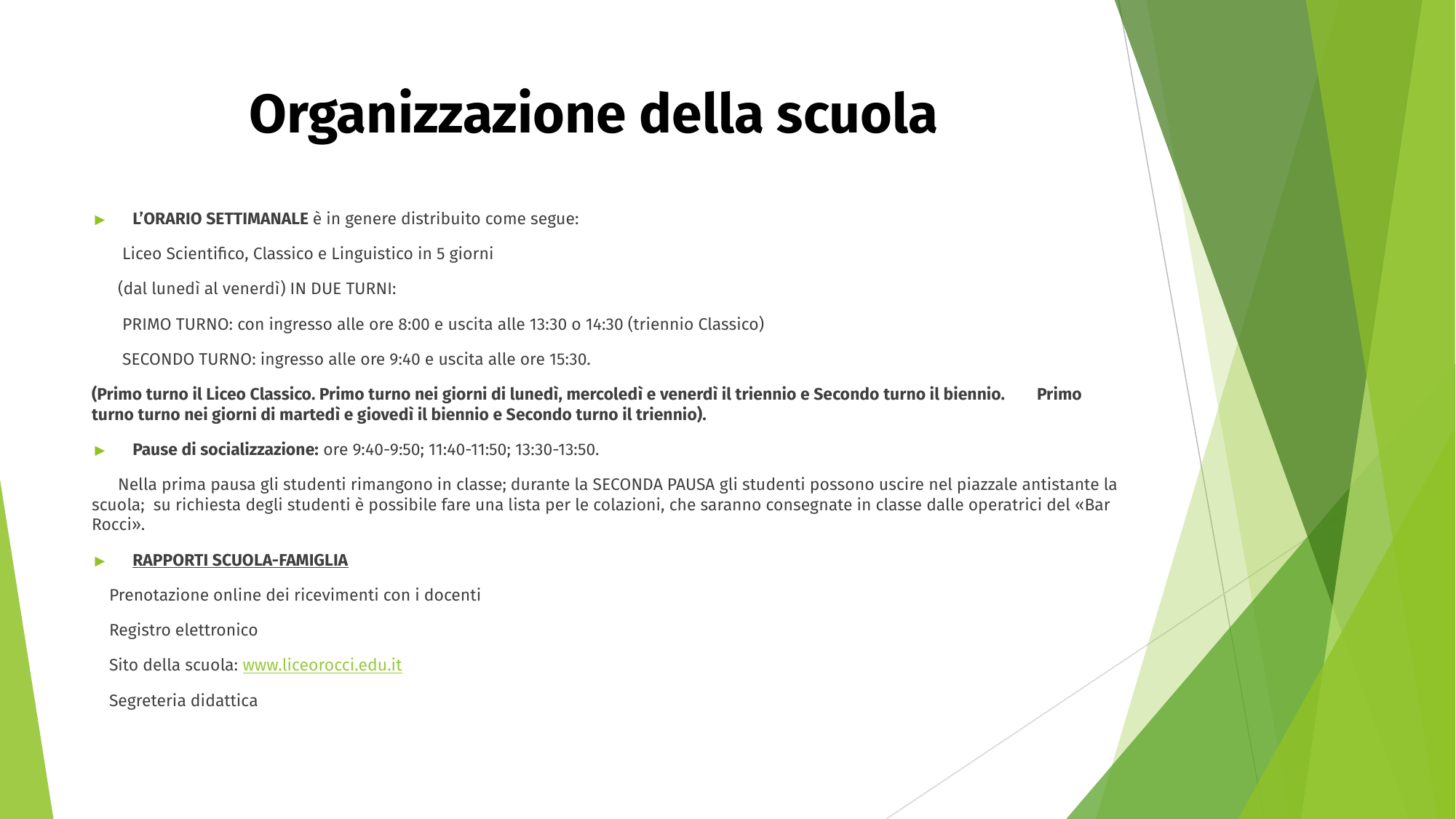

# Organizzazione della scuola
L’ORARIO SETTIMANALE è in genere distribuito come segue:
       Liceo Scientifico, Classico e Linguistico in 5 giorni
      (dal lunedì al venerdì) IN DUE TURNI:
       PRIMO TURNO: con ingresso alle ore 8:00 e uscita alle 13:30 o 14:30 (triennio Classico)
       SECONDO TURNO: ingresso alle ore 9:40 e uscita alle ore 15:30.
(Primo turno il Liceo Classico. Primo turno nei giorni di lunedì, mercoledì e venerdì il triennio e Secondo turno il biennio.        Primo turno turno nei giorni di martedì e giovedì il biennio e Secondo turno il triennio).
Pause di socializzazione: ore 9:40-9:50; 11:40-11:50; 13:30-13:50.
      Nella prima pausa gli studenti rimangono in classe; durante la SECONDA PAUSA gli studenti possono uscire nel piazzale antistante la scuola;  su richiesta degli studenti è possibile fare una lista per le colazioni, che saranno consegnate in classe dalle operatrici del «Bar Rocci».
RAPPORTI SCUOLA-FAMIGLIA
    Prenotazione online dei ricevimenti con i docenti
    Registro elettronico
    Sito della scuola: www.liceorocci.edu.it
    Segreteria didattica